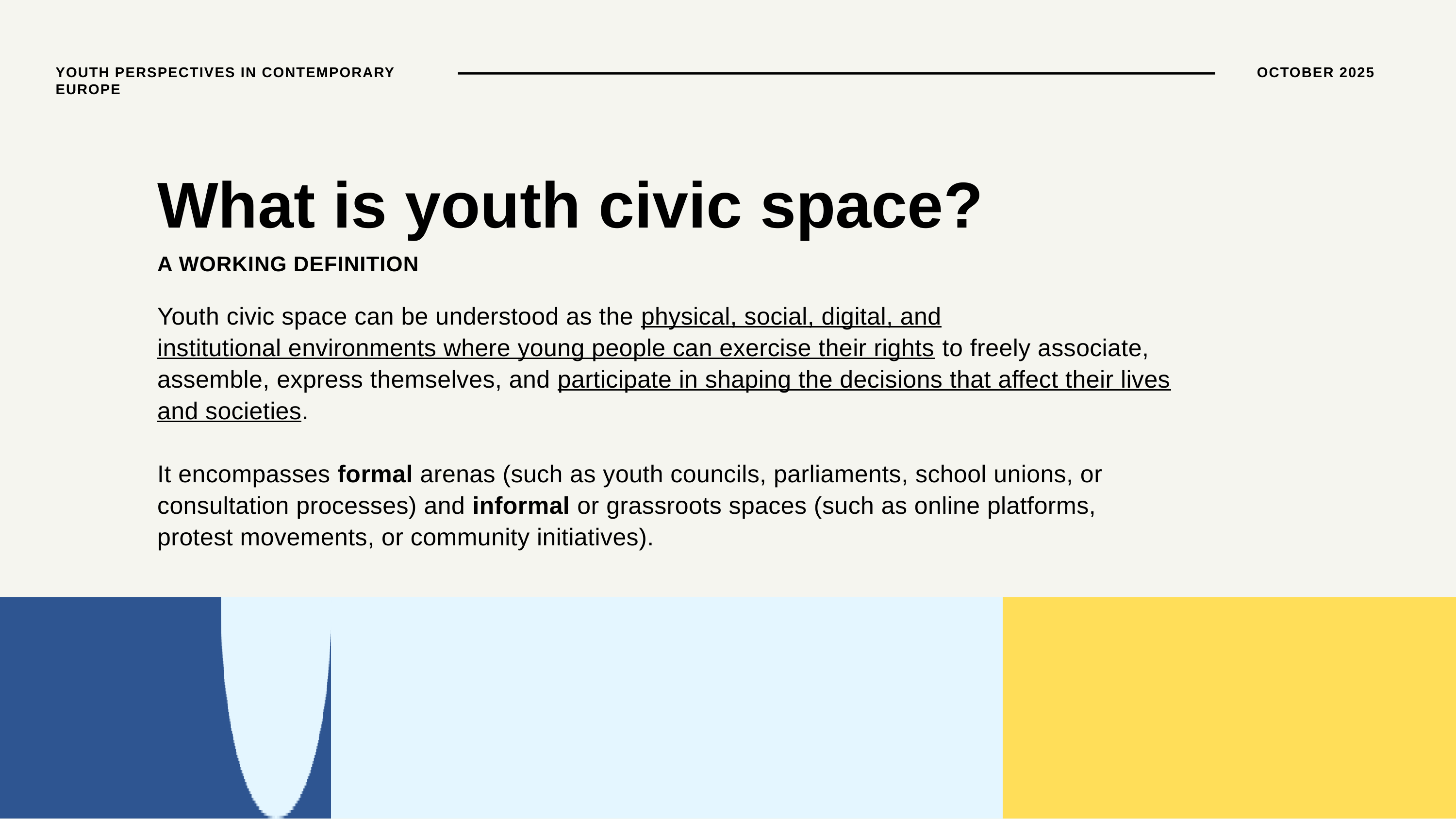

YOUTH PERSPECTIVES IN CONTEMPORARY EUROPE

OCTOBER 2025

What is youth civic space?
A WORKING DEFINITION
Youth civic space can be understood as the physical, social, digital, and
institutional environments where young people can exercise their rights to freely associate, assemble, express themselves, and participate in shaping the decisions that affect their lives and societies.

It encompasses formal arenas (such as youth councils, parliaments, school unions, or consultation processes) and informal or grassroots spaces (such as online platforms, protest movements, or community initiatives).